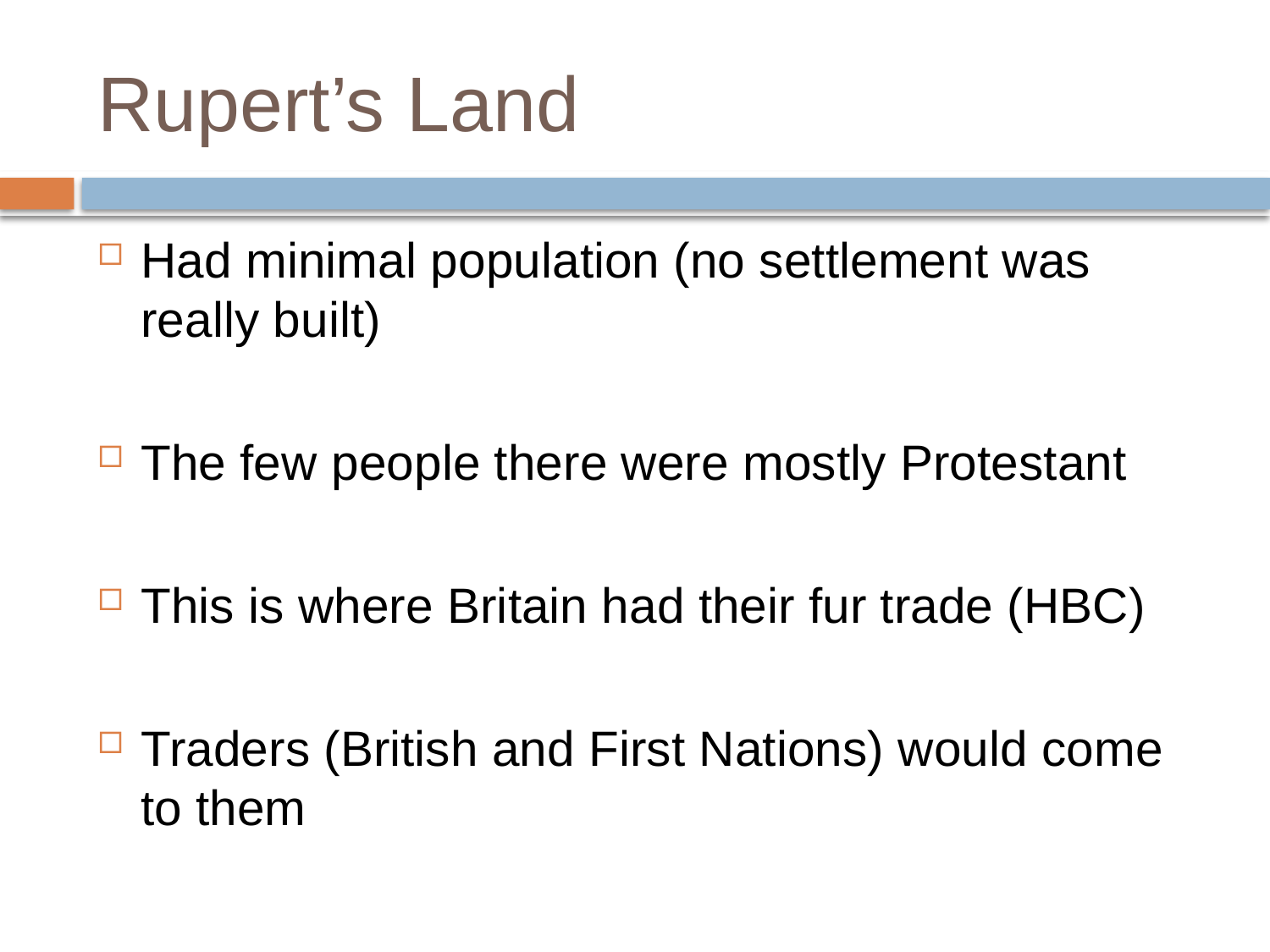

# Rupert’s Land
Had minimal population (no settlement was really built)

The few people there were mostly Protestant

This is where Britain had their fur trade (HBC)

Traders (British and First Nations) would come to them